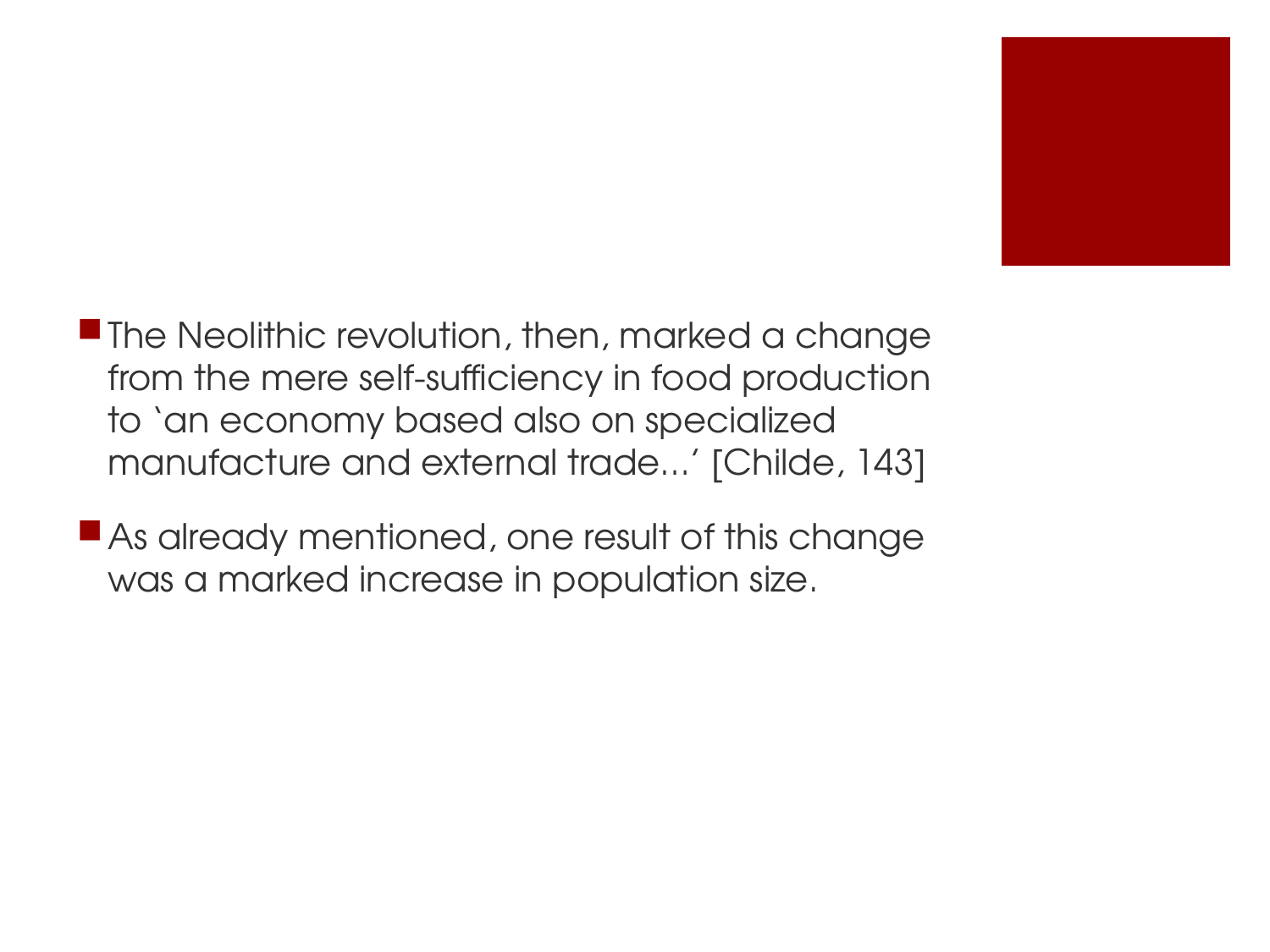

#
The Neolithic revolution, then, marked a change from the mere self-sufficiency in food production to ‘an economy based also on specialized manufacture and external trade…’ [Childe, 143]
As already mentioned, one result of this change was a marked increase in population size.